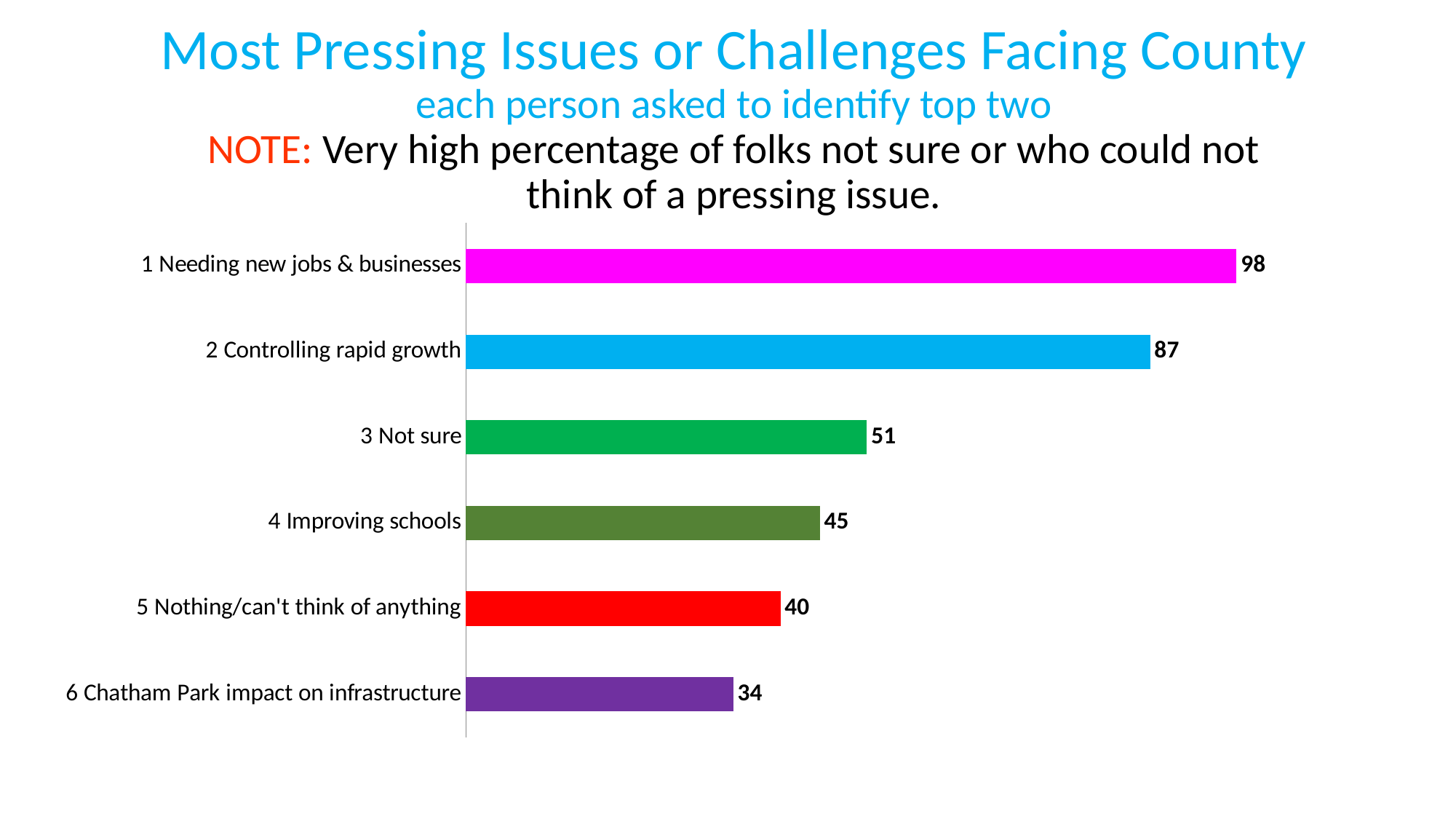

# Most Pressing Issues or Challenges Facing County each person asked to identify top two NOTE: Very high percentage of folks not sure or who could not think of a pressing issue.

### Chart

| Category |  |
|---|---|
| 6 Chatham Park impact on infrastructure | 34.0 |
| 5 Nothing/can't think of anything | 40.0 |
| 4 Improving schools | 45.0 |
| 3 Not sure | 51.0 |
| 2 Controlling rapid growth | 87.0 |
| 1 Needing new jobs & businesses | 98.0 |